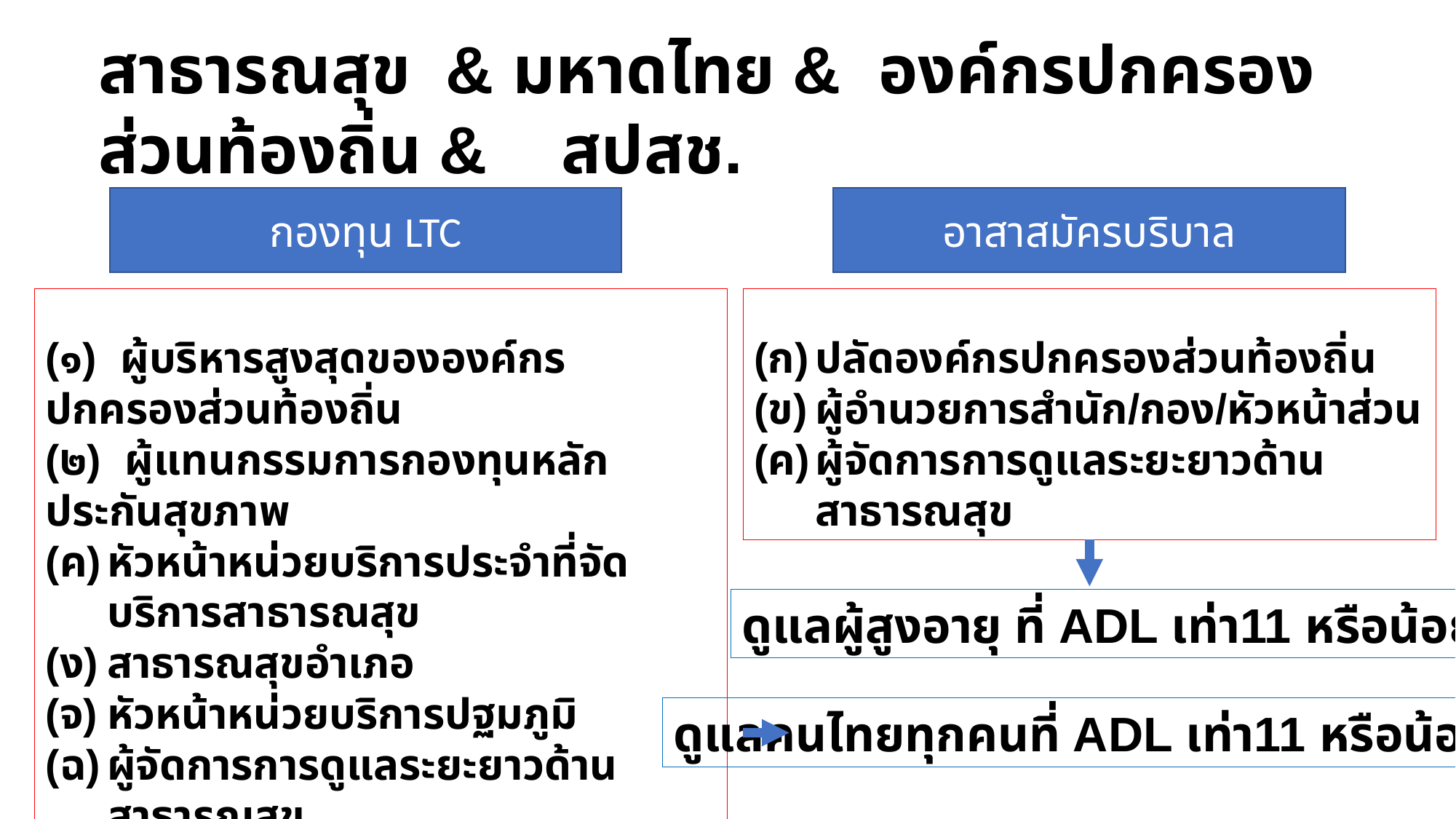

สาธารณสุข  & มหาดไทย &  องค์กรปกครองส่วนท้องถิ่น &    สปสช.
กองทุน LTC
อาสาสมัครบริบาล

(๑)  ผู้บริหารสูงสุดขององค์กรปกครองส่วนท้องถิ่น
(๒)  ผู้แทนกรรมการกองทุนหลักประกันสุขภาพ
หัวหน้าหน่วยบริการประจำที่จัดบริการสาธารณสุข
สาธารณสุขอำเภอ
หัวหน้าหน่วยบริการปฐมภูมิ
ผู้จัดการการดูแลระยะยาวด้านสาธารณสุข
ผู้ช่วยเหลือดูแลผู้สูงอายุที่มีภาวะพึ่งพิง
ปลัดองค์กรปกครองส่วนท้องถิ่น
เจ้าหน้าที่อื่นที่ผู้บริหารสูงสุดส่วนท้องถิ่นมอบหมาย

ปลัดองค์กรปกครองส่วนท้องถิ่น
ผู้อำนวยการสำนัก/กอง/หัวหน้าส่วน
ผู้จัดการการดูแลระยะยาวด้านสาธารณสุข
ดูแลผู้สูงอายุ ที่ ADL เท่า11 หรือน้อยกว่า
ดูแลคนไทยทุกคนที่ ADL เท่า11 หรือน้อยกว่า